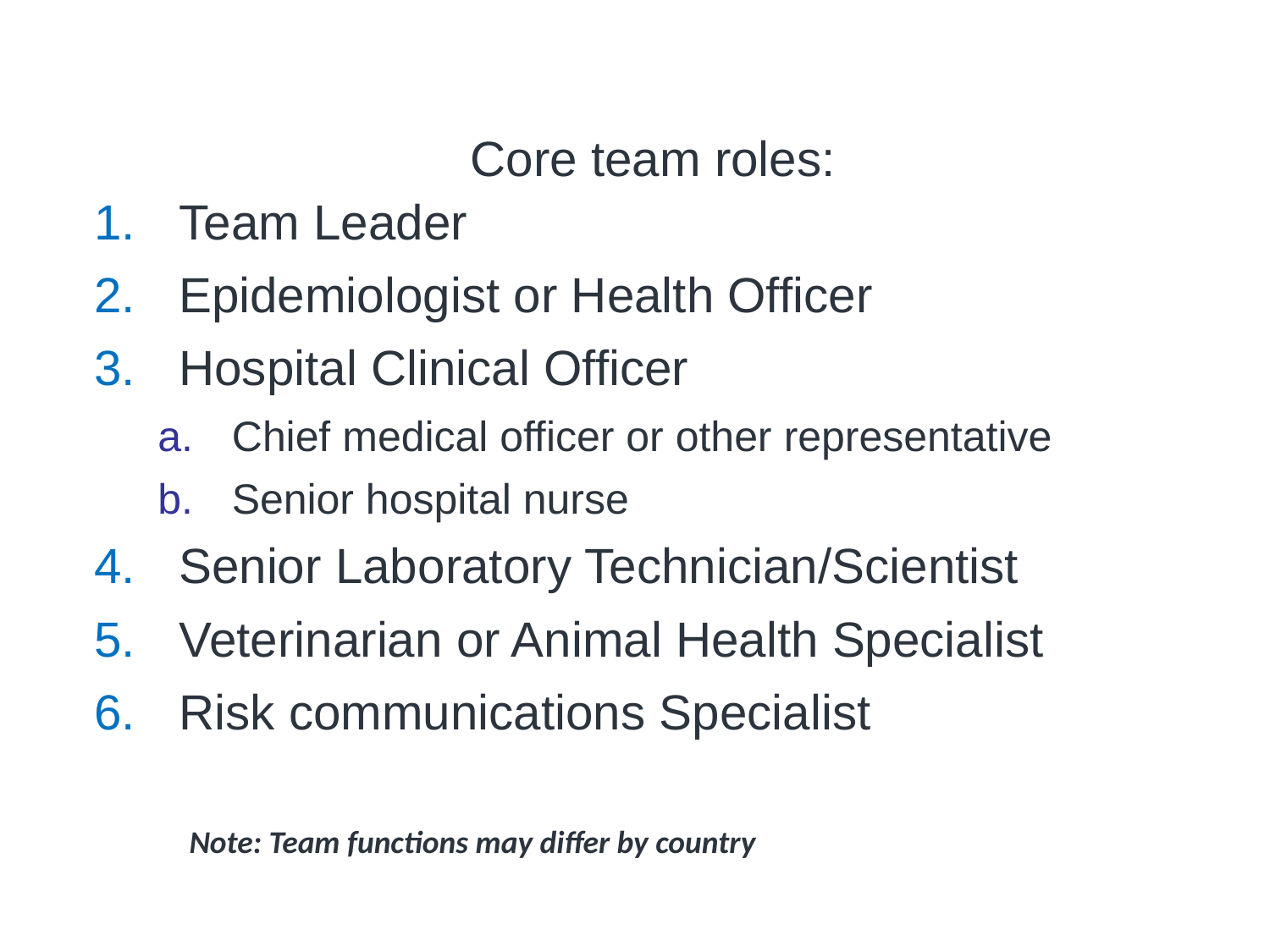

# Who is on the Team? (Team functions may differ by country)
Core team roles:
Team Leader
Epidemiologist or Health Officer
Hospital Clinical Officer
Chief medical officer or other representative
Senior hospital nurse
Senior Laboratory Technician/Scientist
Veterinarian or Animal Health Specialist
Risk communications Specialist
Note: Team functions may differ by country